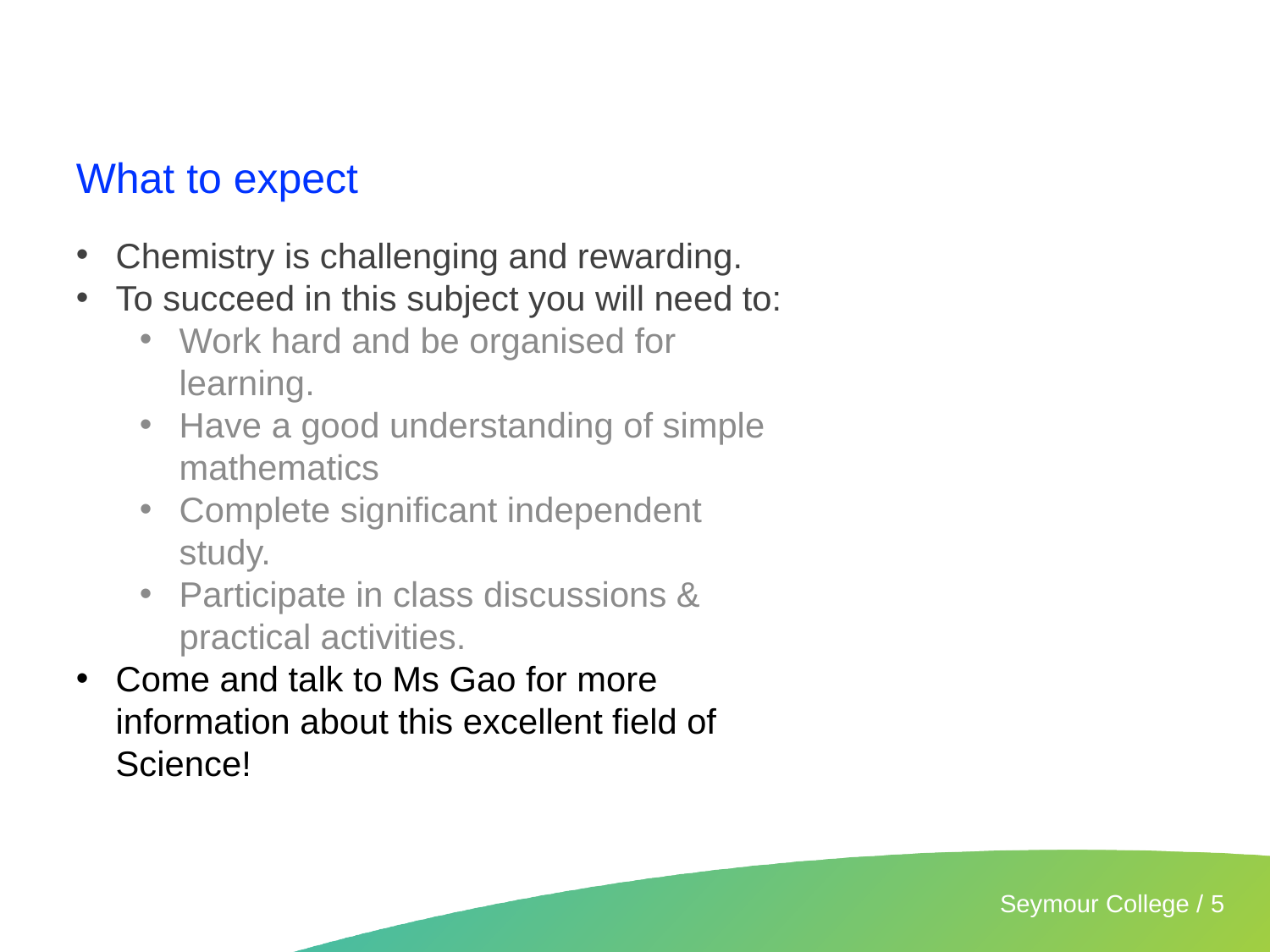

# What to expect
Chemistry is challenging and rewarding.
To succeed in this subject you will need to:
Work hard and be organised for learning.
Have a good understanding of simple mathematics
Complete significant independent study.
Participate in class discussions & practical activities.
Come and talk to Ms Gao for more information about this excellent field of Science!